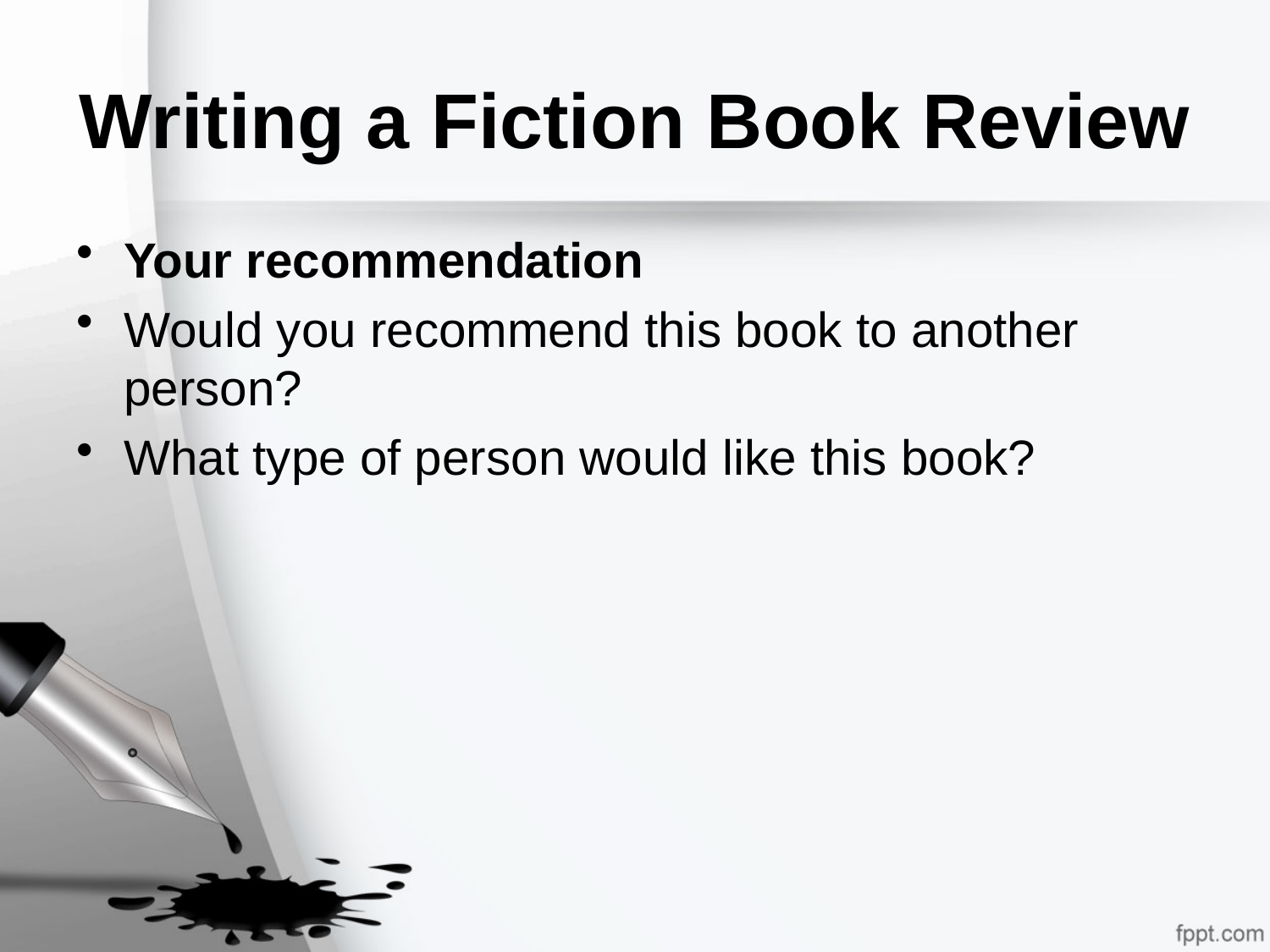

# Writing a Fiction Book Review
Your recommendation
Would you recommend this book to another person?
What type of person would like this book?